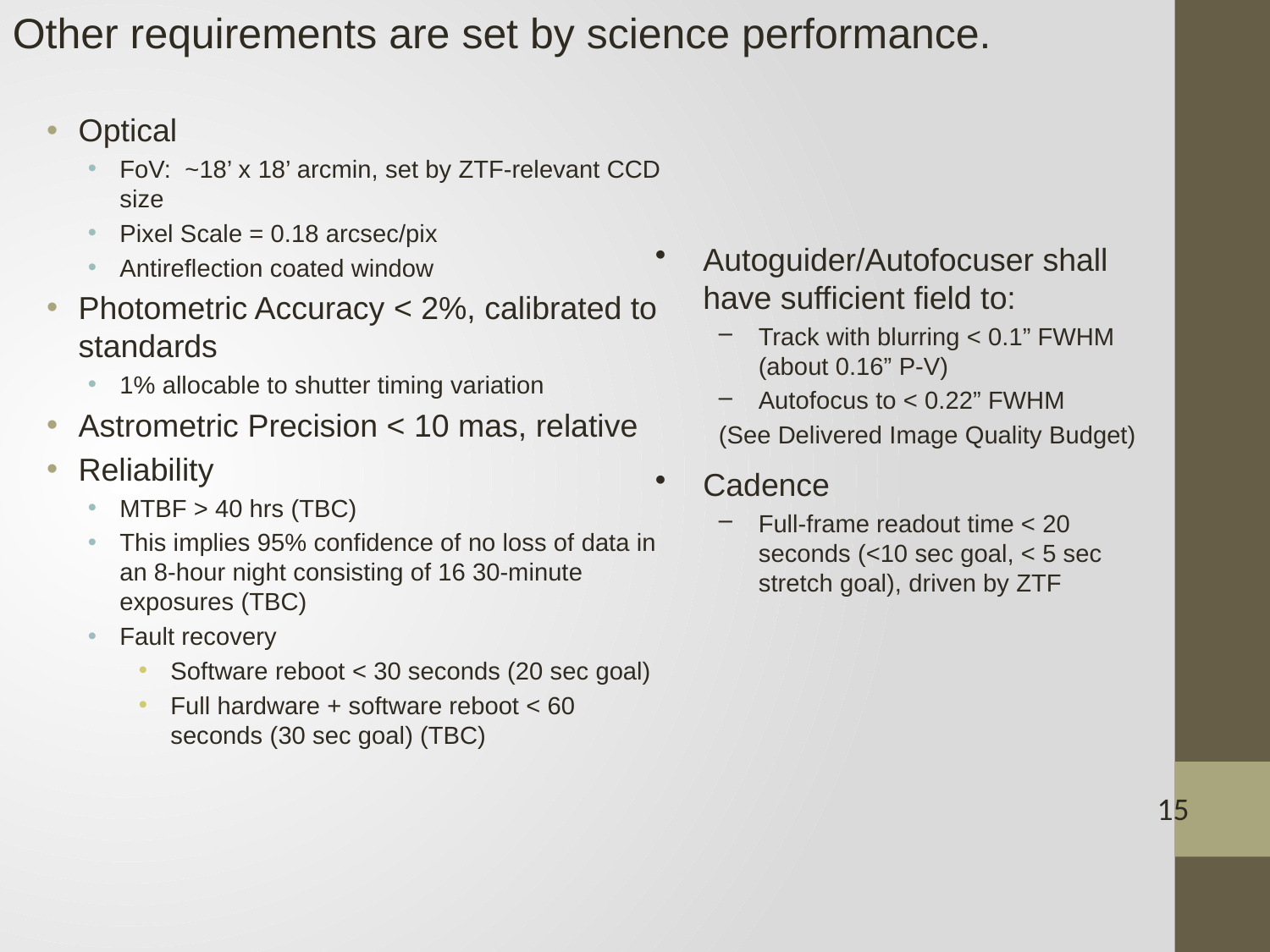

Other requirements are set by science performance.
Optical
FoV:  ~18’ x 18’ arcmin, set by ZTF-relevant CCD size
Pixel Scale = 0.18 arcsec/pix
Antireflection coated window
Photometric Accuracy < 2%, calibrated to standards
1% allocable to shutter timing variation
Astrometric Precision < 10 mas, relative
Reliability
MTBF > 40 hrs (TBC)
This implies 95% confidence of no loss of data in an 8-hour night consisting of 16 30-minute exposures (TBC)
Fault recovery
Software reboot < 30 seconds (20 sec goal)
Full hardware + software reboot < 60 seconds (30 sec goal) (TBC)
Autoguider/Autofocuser shall have sufficient field to:
Track with blurring < 0.1” FWHM
(about 0.16” P-V)
Autofocus to < 0.22” FWHM
(See Delivered Image Quality Budget)
Cadence
Full-frame readout time < 20 seconds (<10 sec goal, < 5 sec stretch goal), driven by ZTF
15